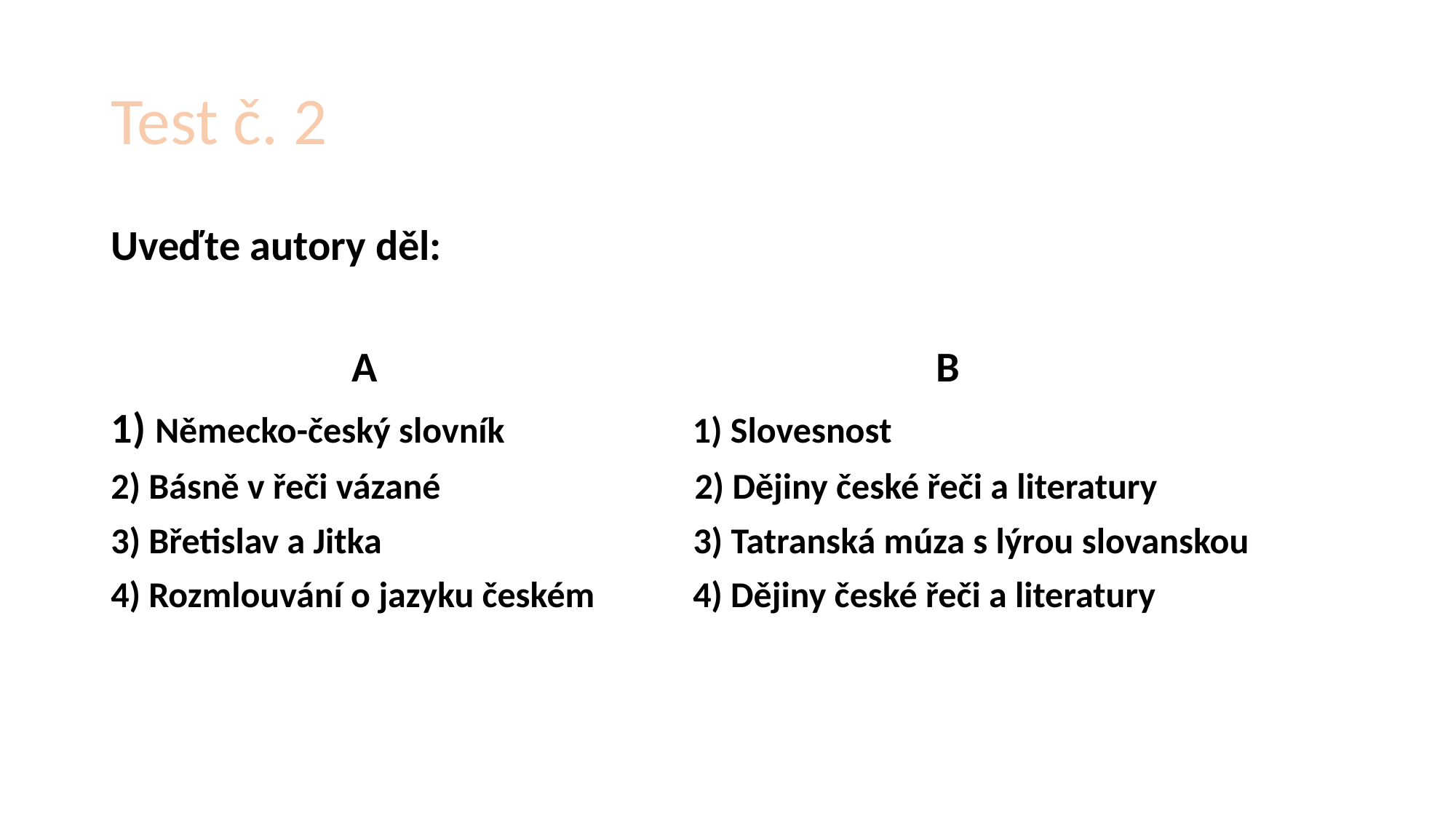

# Test č. 2
Uveďte autory děl:

                         A                                                          B
 Německo-český slovník                       1) Slovesnost
 Básně v řeči vázané                               2) Dějiny české řeči a literatury
 Břetislav a Jitka                                      3) Tatranská múza s lýrou slovanskou
 Rozmlouvání o jazyku českém            4) Dějiny české řeči a literatury